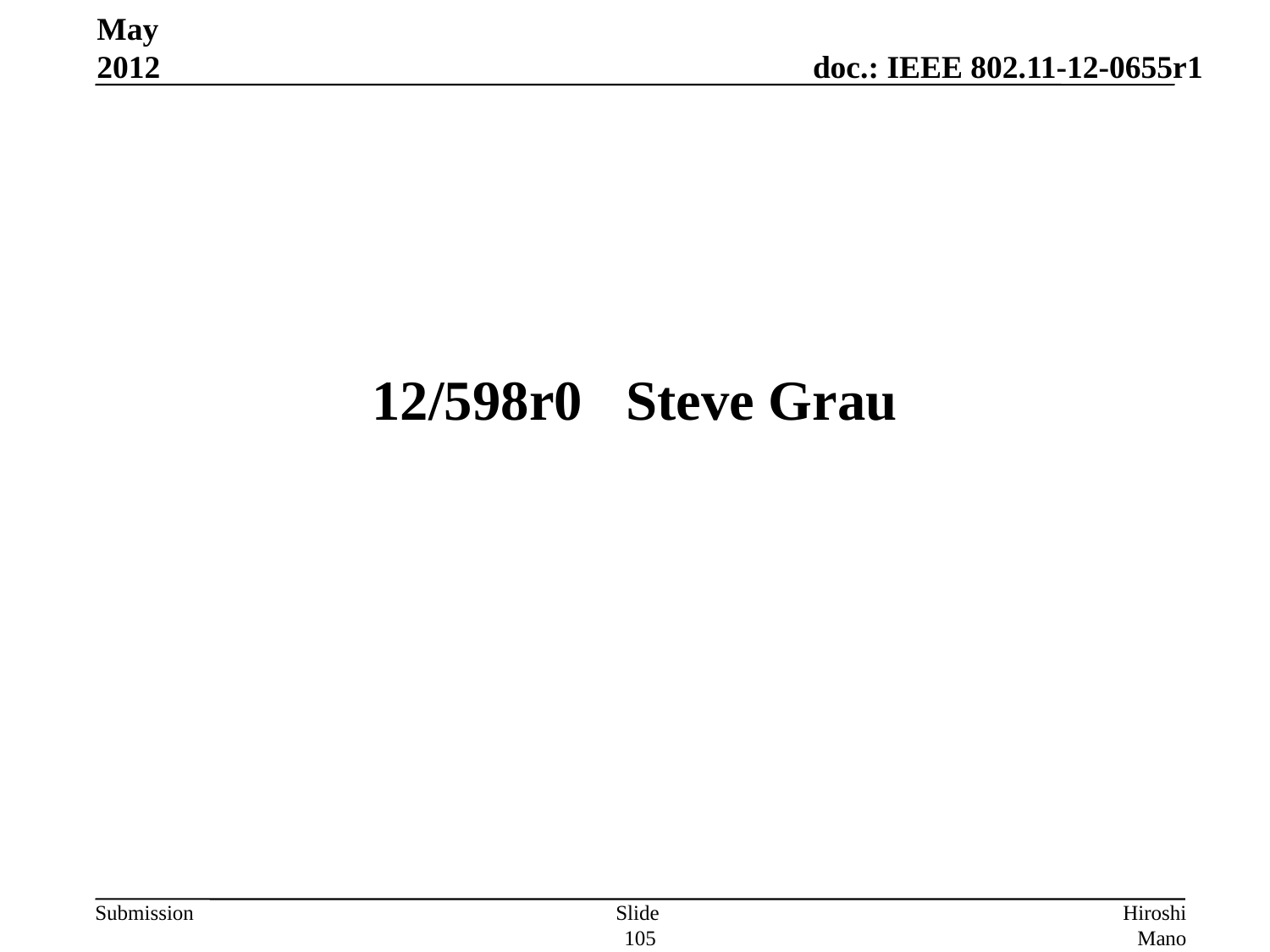

May 2012
# 12/598r0	Steve Grau

Slide 105
Hiroshi Mano (ATRD, Root, Lab)